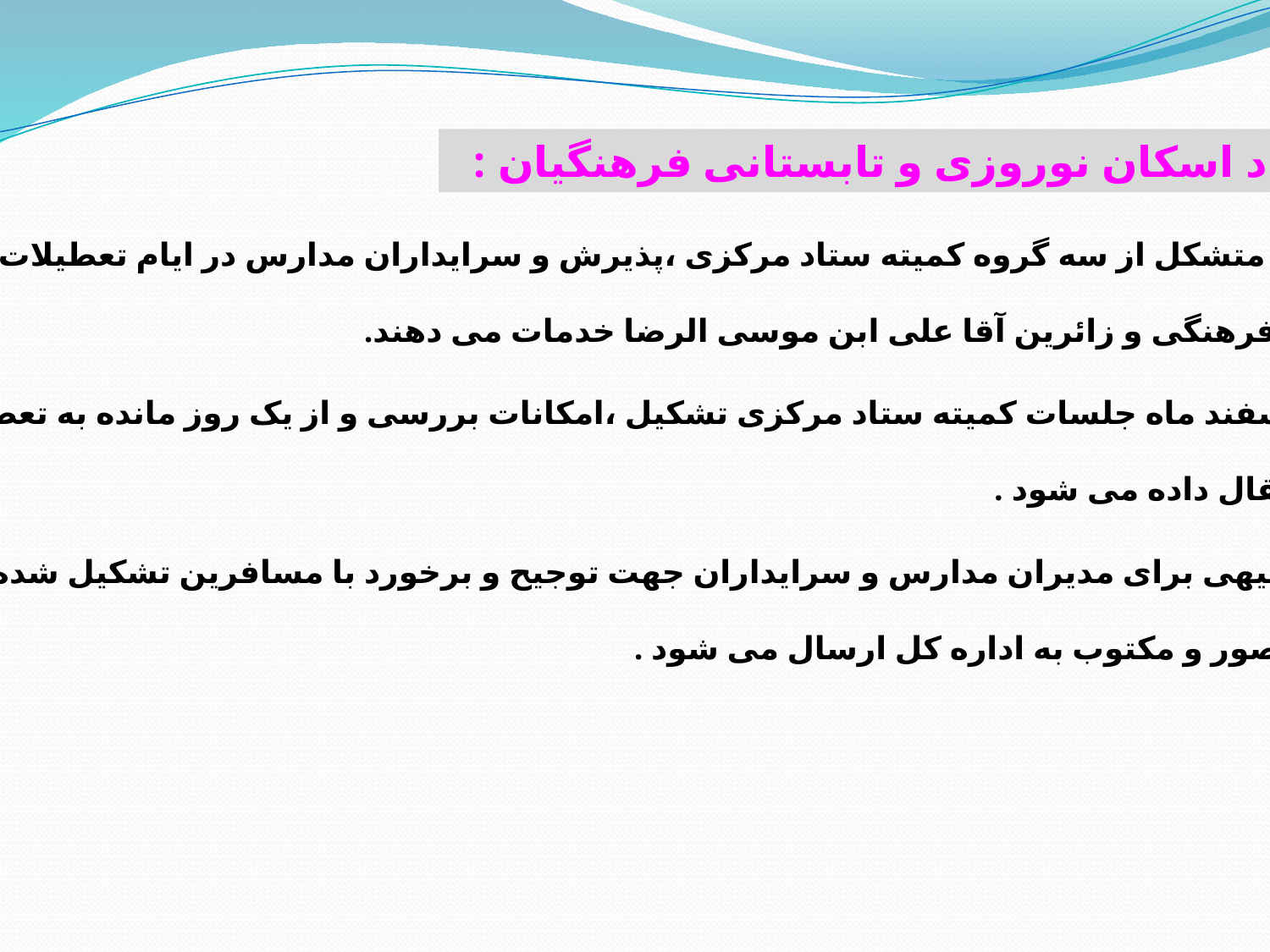

ستاد اسکان نوروزی و تابستانی فرهنگیان :
ستاد اسکان متشکل از سه گروه کمیته ستاد مرکزی ،پذیرش و سرایداران مدارس در ایام تعطیلات نوروز و تابستان

به همکاران فرهنگی و زائرین آقا علی ابن موسی الرضا خدمات می دهند.
از ابتدای اسفند ماه جلسات کمیته ستاد مرکزی تشکیل ،امکانات بررسی و از یک روز مانده به تعطیلی مدارس

امکانات انتقال داده می شود .
جلسه توجیهی برای مدیران مدارس و سرایداران جهت توجیح و برخورد با مسافرین تشکیل شده و در پایان

گزارش مصور و مکتوب به اداره کل ارسال می شود .